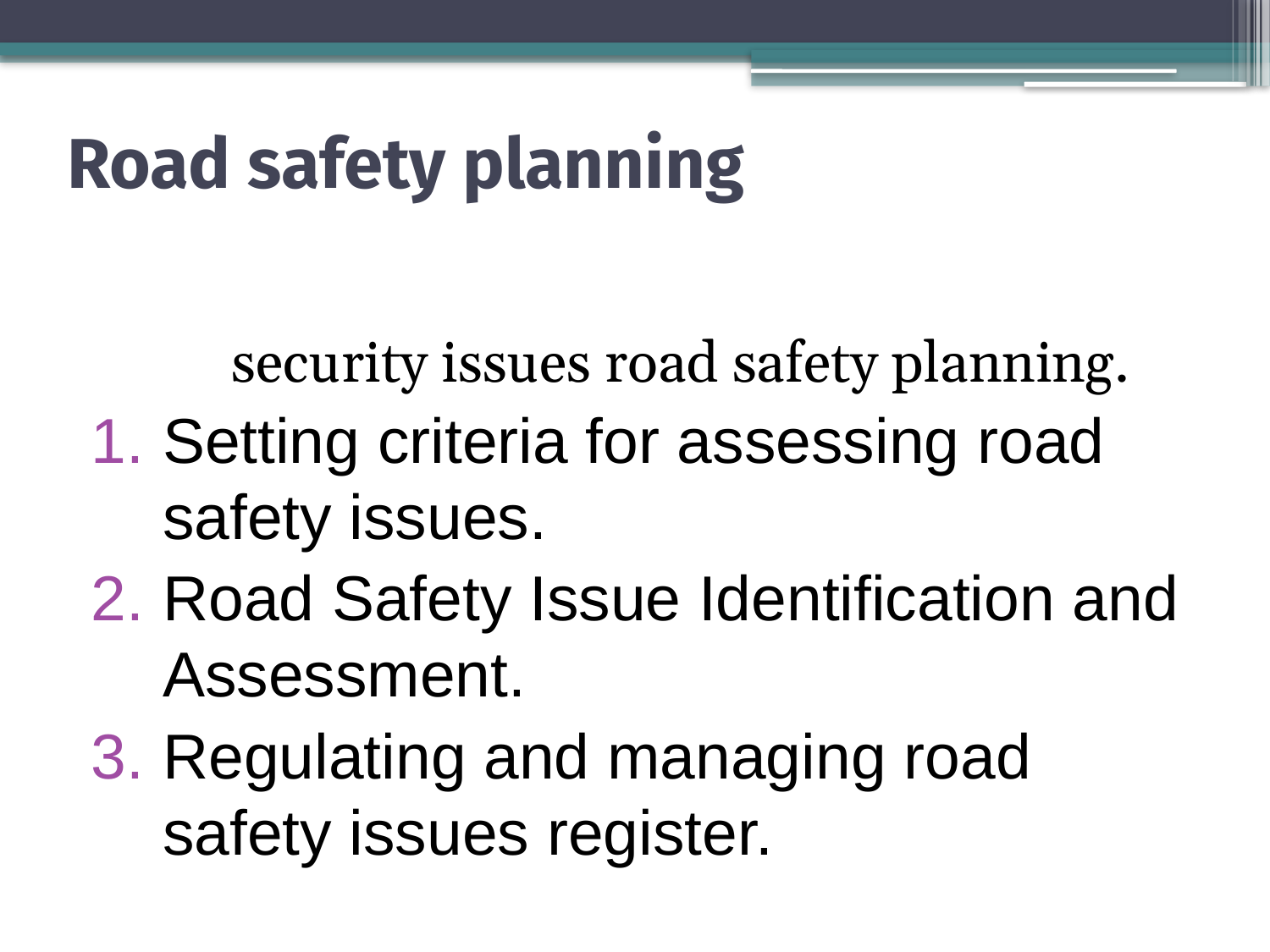

# Road safety planning
	 security issues road safety planning.
Setting criteria for assessing road safety issues.
Road Safety Issue Identification and Assessment.
Regulating and managing road safety issues register.